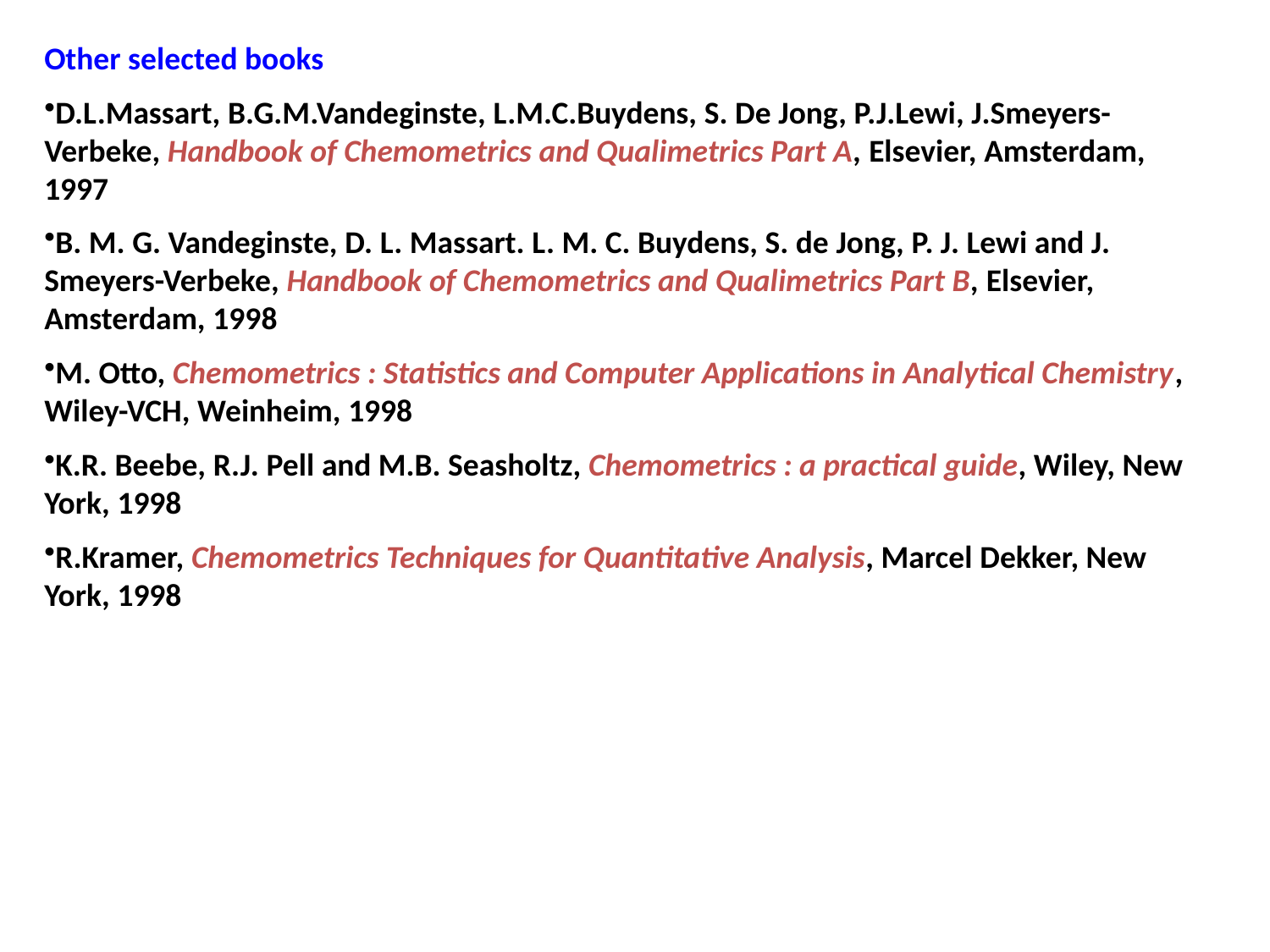

Other selected books
D.L.Massart, B.G.M.Vandeginste, L.M.C.Buydens, S. De Jong, P.J.Lewi, J.Smeyers-Verbeke, Handbook of Chemometrics and Qualimetrics Part A, Elsevier, Amsterdam, 1997
B. M. G. Vandeginste, D. L. Massart. L. M. C. Buydens, S. de Jong, P. J. Lewi and J. Smeyers-Verbeke, Handbook of Chemometrics and Qualimetrics Part B, Elsevier, Amsterdam, 1998
M. Otto, Chemometrics : Statistics and Computer Applications in Analytical Chemistry, Wiley-VCH, Weinheim, 1998
K.R. Beebe, R.J. Pell and M.B. Seasholtz, Chemometrics : a practical guide, Wiley, New York, 1998
R.Kramer, Chemometrics Techniques for Quantitative Analysis, Marcel Dekker, New York, 1998